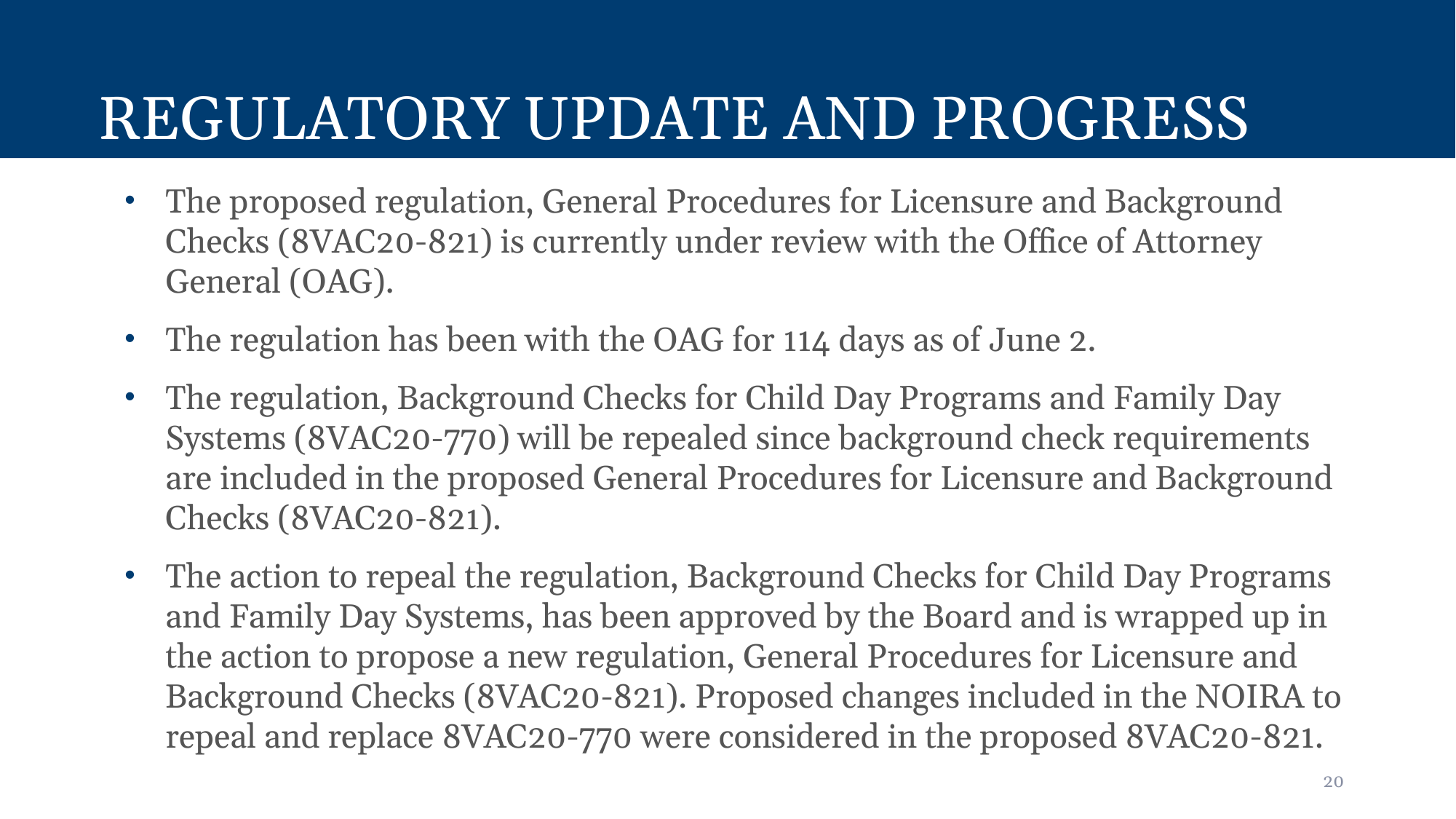

# Regulatory Update and Progress
The proposed regulation, General Procedures for Licensure and Background Checks (8VAC20-821) is currently under review with the Office of Attorney General (OAG).
The regulation has been with the OAG for 114 days as of June 2.
The regulation, Background Checks for Child Day Programs and Family Day Systems (8VAC20-770) will be repealed since background check requirements are included in the proposed General Procedures for Licensure and Background Checks (8VAC20-821).
The action to repeal the regulation, Background Checks for Child Day Programs and Family Day Systems, has been approved by the Board and is wrapped up in the action to propose a new regulation, General Procedures for Licensure and Background Checks (8VAC20-821). Proposed changes included in the NOIRA to repeal and replace 8VAC20-770 were considered in the proposed 8VAC20-821.

20